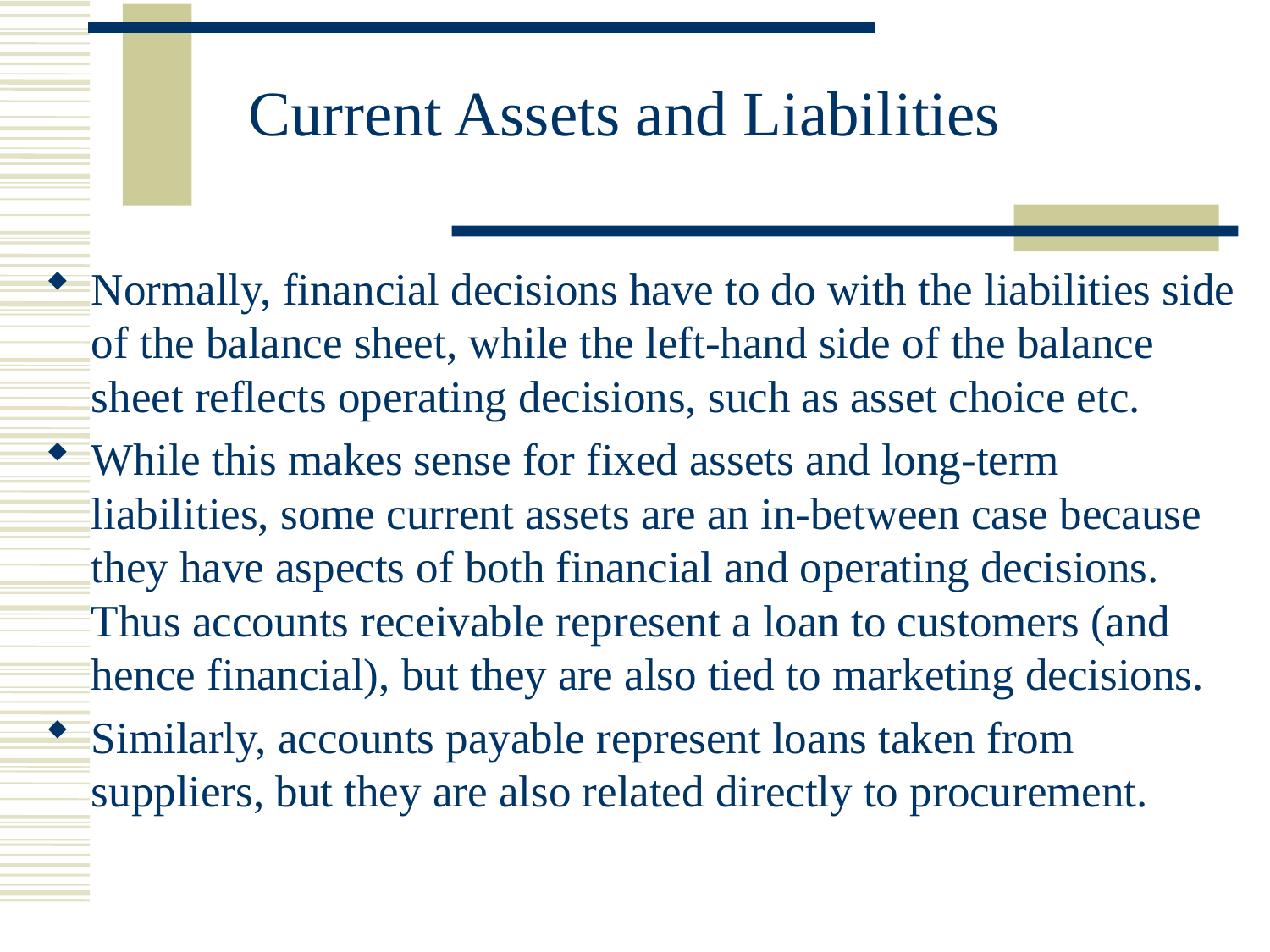

# Current Assets and Liabilities
Normally, financial decisions have to do with the liabilities side of the balance sheet, while the left-hand side of the balance sheet reflects operating decisions, such as asset choice etc.
While this makes sense for fixed assets and long-term liabilities, some current assets are an in-between case because they have aspects of both financial and operating decisions.  Thus accounts receivable represent a loan to customers (and hence financial), but they are also tied to marketing decisions.
Similarly, accounts payable represent loans taken from suppliers, but they are also related directly to procurement.